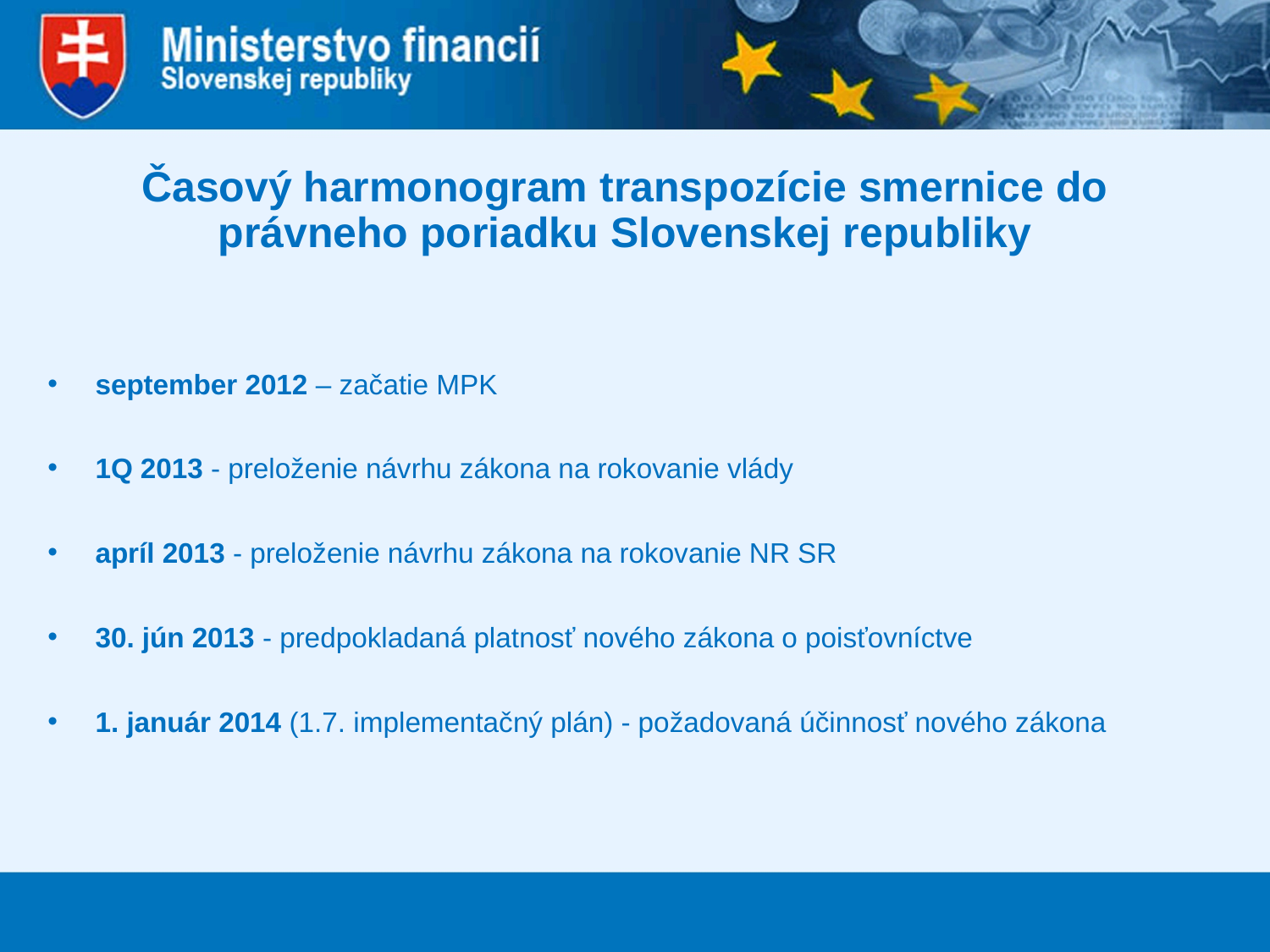

Časový harmonogram transpozície smernice do právneho poriadku Slovenskej republiky
september 2012 – začatie MPK
1Q 2013 - preloženie návrhu zákona na rokovanie vlády
apríl 2013 - preloženie návrhu zákona na rokovanie NR SR
30. jún 2013 - predpokladaná platnosť nového zákona o poisťovníctve
1. január 2014 (1.7. implementačný plán) - požadovaná účinnosť nového zákona